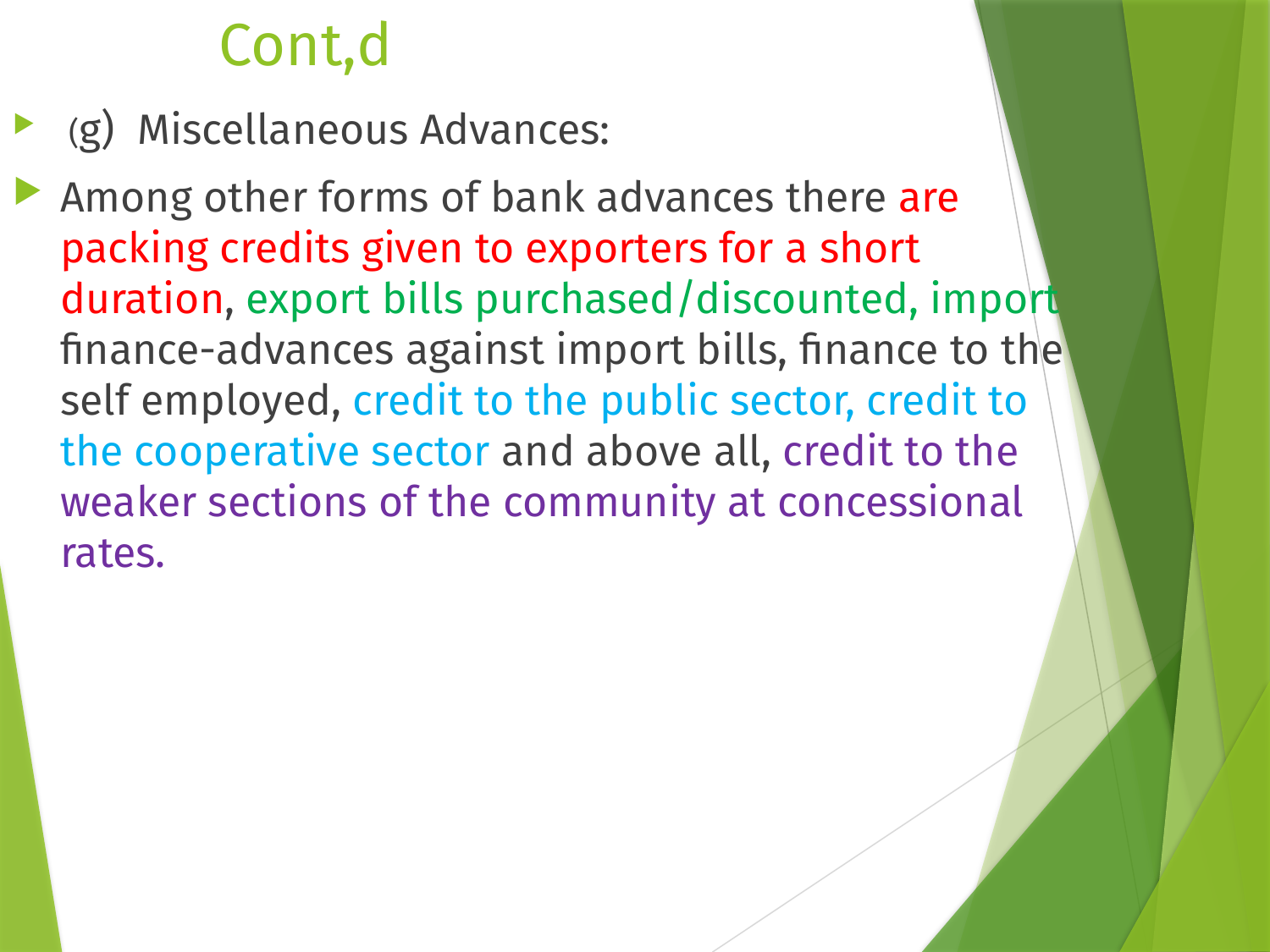

# Cont,d
 (g)  Miscellaneous Advances:
Among other forms of bank advances there are packing credits given to exporters for a short duration, export bills purchased/discounted, import ﬁnance-advances against import bills, ﬁnance to the self employed, credit to the public sector, credit to the cooperative sector and above all, credit to the weaker sections of the community at concessional rates.